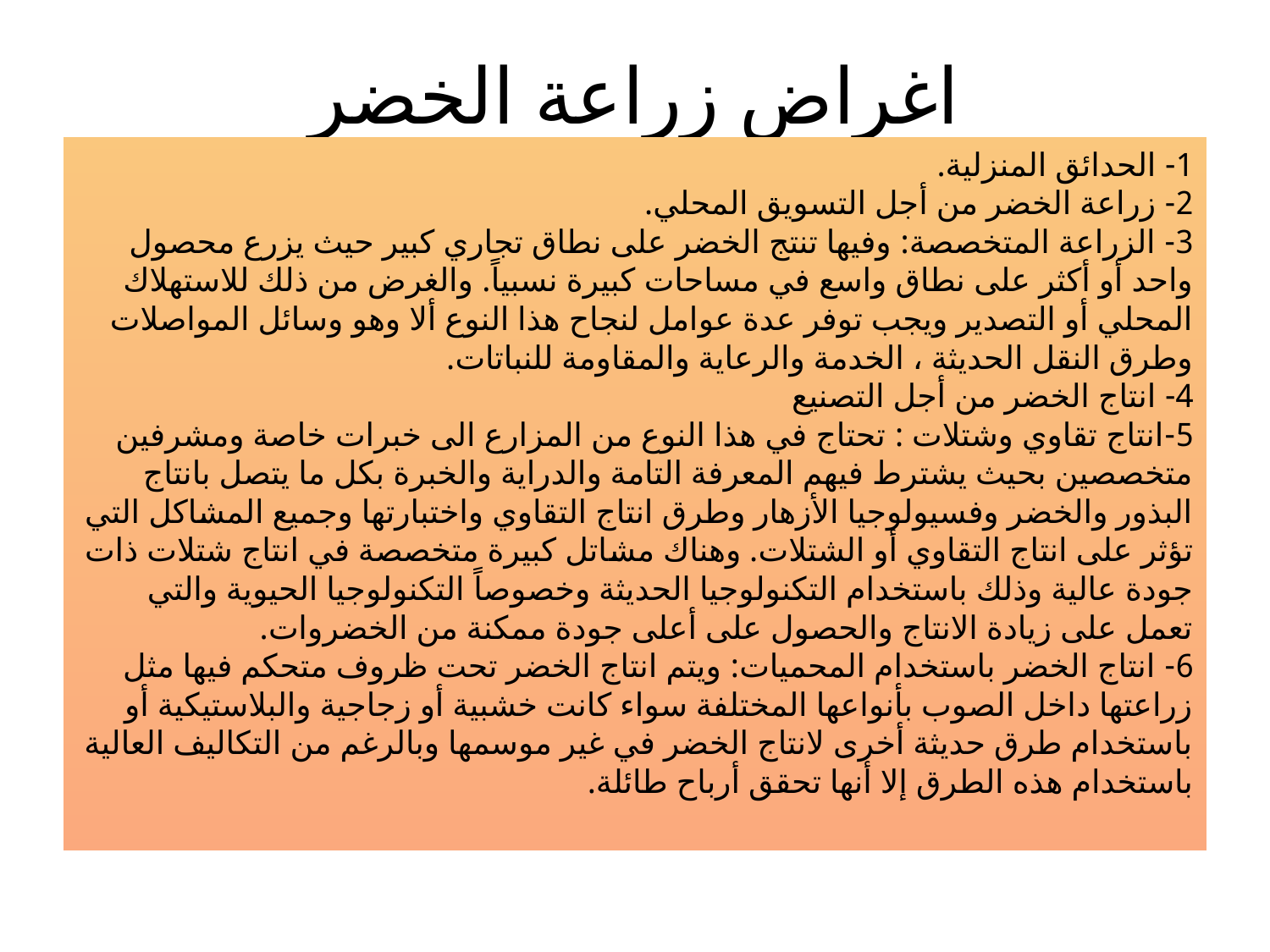

# اغراض زراعة الخضر
1- الحدائق المنزلية.
2- زراعة الخضر من أجل التسويق المحلي.
3- الزراعة المتخصصة: وفيها تنتج الخضر على نطاق تجاري كبير حيث يزرع محصول واحد أو أكثر على نطاق واسع في مساحات كبيرة نسبياً. والغرض من ذلك للاستهلاك المحلي أو التصدير ويجب توفر عدة عوامل لنجاح هذا النوع ألا وهو وسائل المواصلات وطرق النقل الحديثة ، الخدمة والرعاية والمقاومة للنباتات.
4- انتاج الخضر من أجل التصنيع
5-انتاج تقاوي وشتلات : تحتاج في هذا النوع من المزارع الى خبرات خاصة ومشرفين متخصصين بحيث يشترط فيهم المعرفة التامة والدراية والخبرة بكل ما يتصل بانتاج البذور والخضر وفسيولوجيا الأزهار وطرق انتاج التقاوي واختبارتها وجميع المشاكل التي تؤثر على انتاج التقاوي أو الشتلات. وهناك مشاتل كبيرة متخصصة في انتاج شتلات ذات جودة عالية وذلك باستخدام التكنولوجيا الحديثة وخصوصاً التكنولوجيا الحيوية والتي تعمل على زيادة الانتاج والحصول على أعلى جودة ممكنة من الخضروات.
6- انتاج الخضر باستخدام المحميات: ويتم انتاج الخضر تحت ظروف متحكم فيها مثل زراعتها داخل الصوب بأنواعها المختلفة سواء كانت خشبية أو زجاجية والبلاستيكية أو باستخدام طرق حديثة أخرى لانتاج الخضر في غير موسمها وبالرغم من التكاليف العالية باستخدام هذه الطرق إلا أنها تحقق أرباح طائلة.